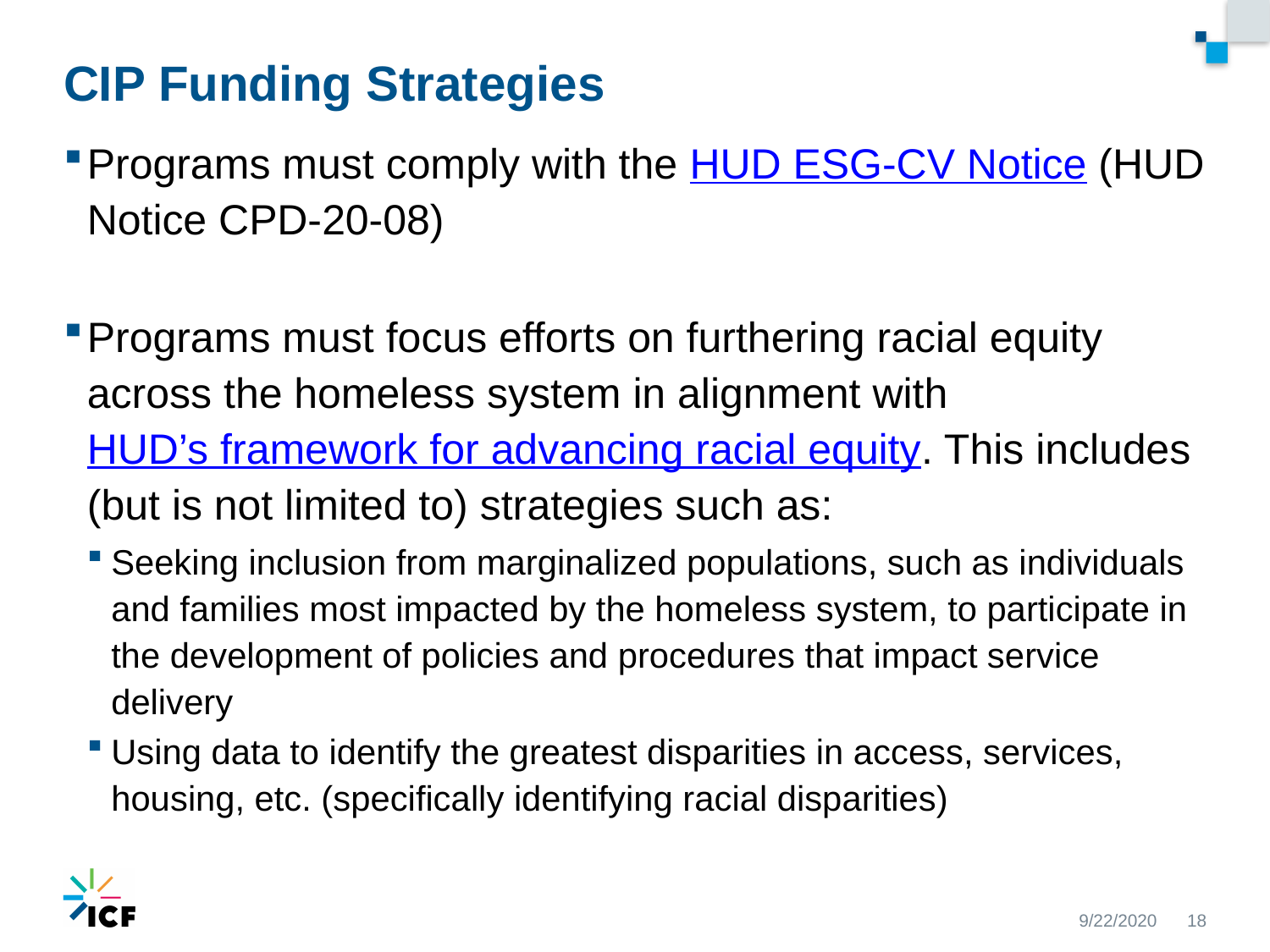

# CIP Funding Strategies
Programs must comply with the HUD ESG-CV Notice (HUD Notice CPD-20-08)
Programs must focus efforts on furthering racial equity across the homeless system in alignment with HUD’s framework for advancing racial equity. This includes (but is not limited to) strategies such as:
Seeking inclusion from marginalized populations, such as individuals and families most impacted by the homeless system, to participate in the development of policies and procedures that impact service delivery
Using data to identify the greatest disparities in access, services, housing, etc. (specifically identifying racial disparities)
9/22/2020
18